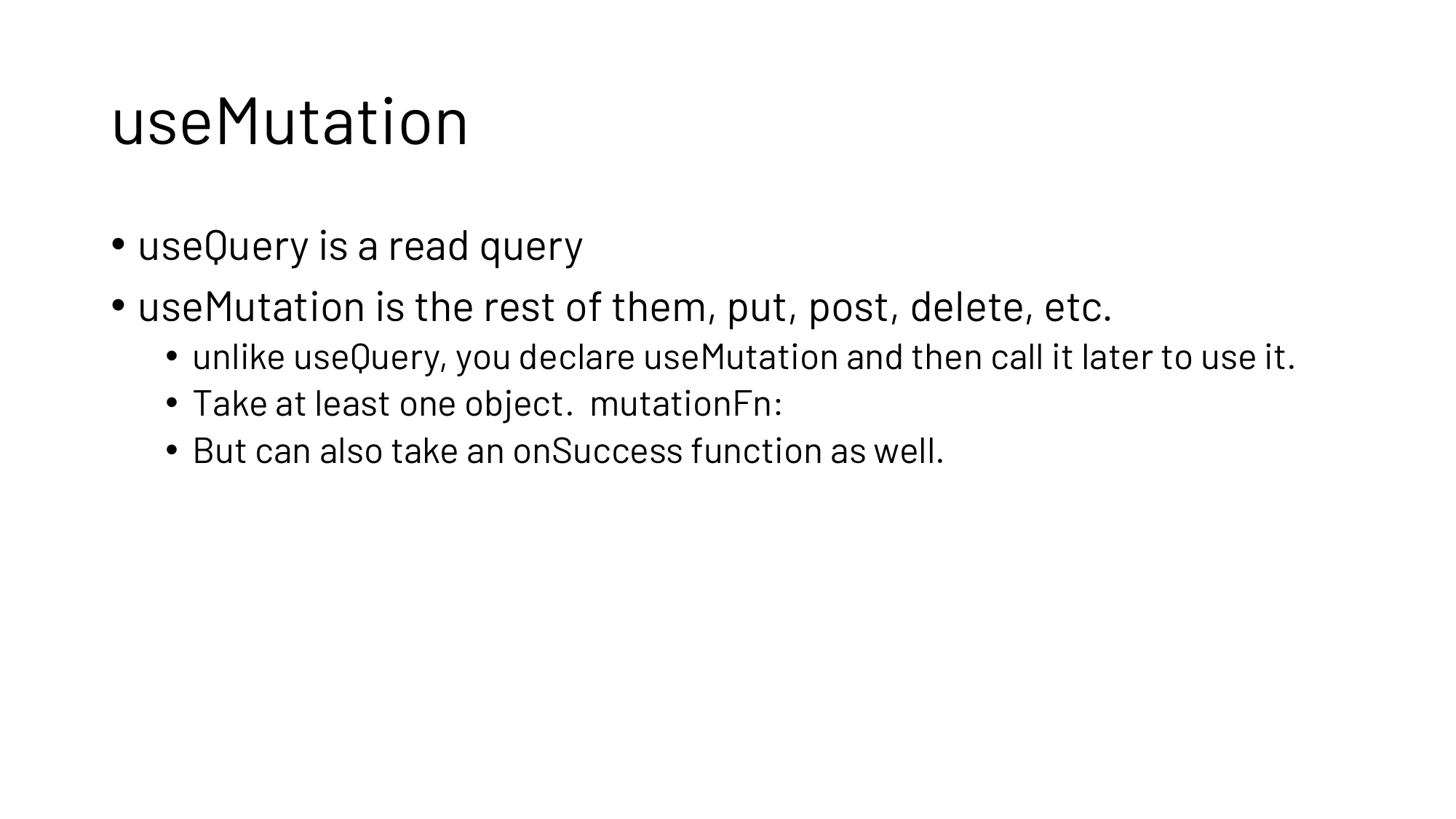

# useMutation
useQuery is a read query
useMutation is the rest of them, put, post, delete, etc.
unlike useQuery, you declare useMutation and then call it later to use it.
Take at least one object.  mutationFn:
But can also take an onSuccess function as well.